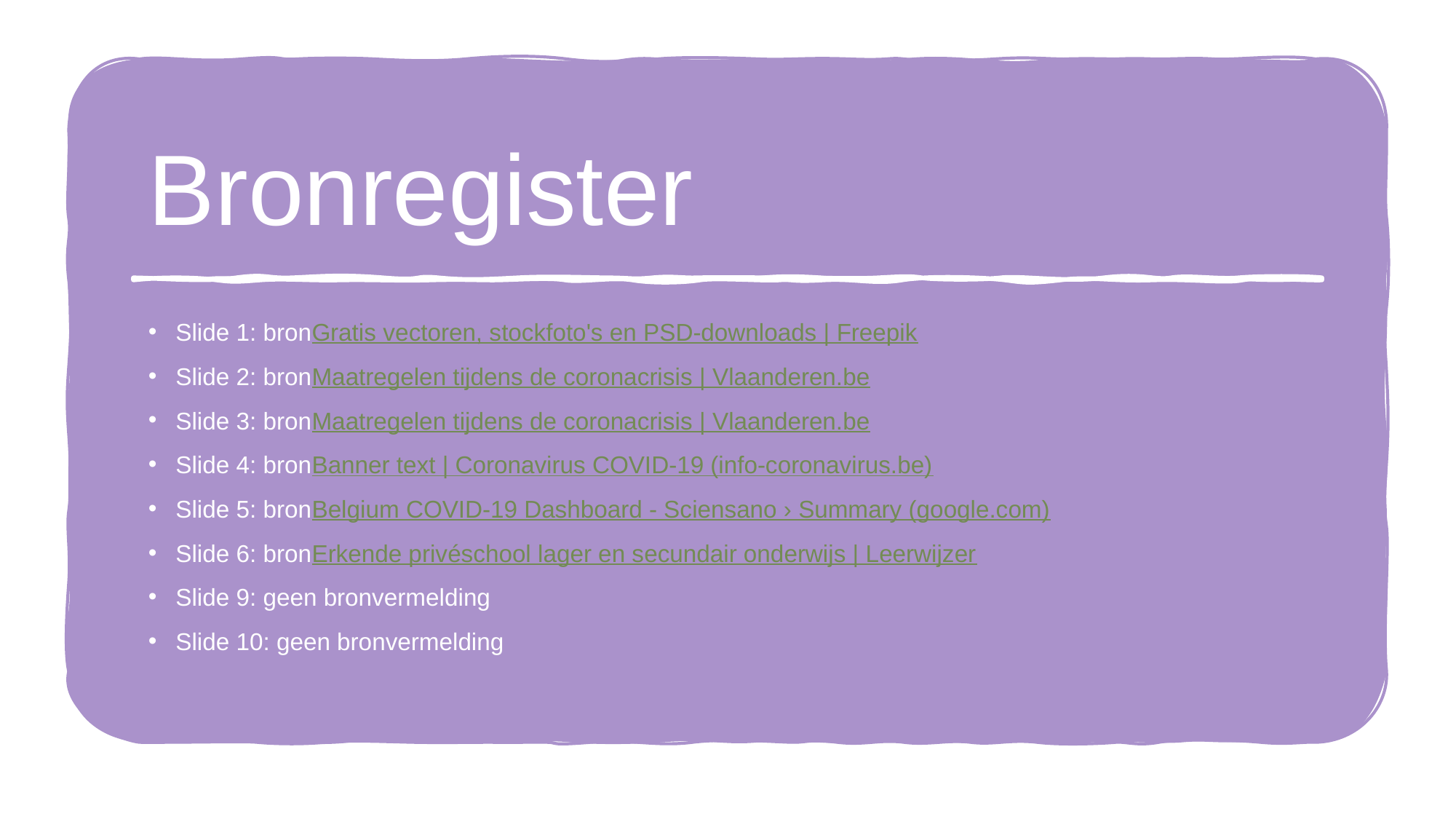

# Bronregister

Slide 1: bronGratis vectoren, stockfoto's en PSD-downloads | Freepik
Slide 2: bronMaatregelen tijdens de coronacrisis | Vlaanderen.be
Slide 3: bronMaatregelen tijdens de coronacrisis | Vlaanderen.be
Slide 4: bronBanner text | Coronavirus COVID-19 (info-coronavirus.be)
Slide 5: bronBelgium COVID-19 Dashboard - Sciensano › Summary (google.com)
Slide 6: bronErkende privéschool lager en secundair onderwijs | Leerwijzer
Slide 9: geen bronvermelding
Slide 10: geen bronvermelding